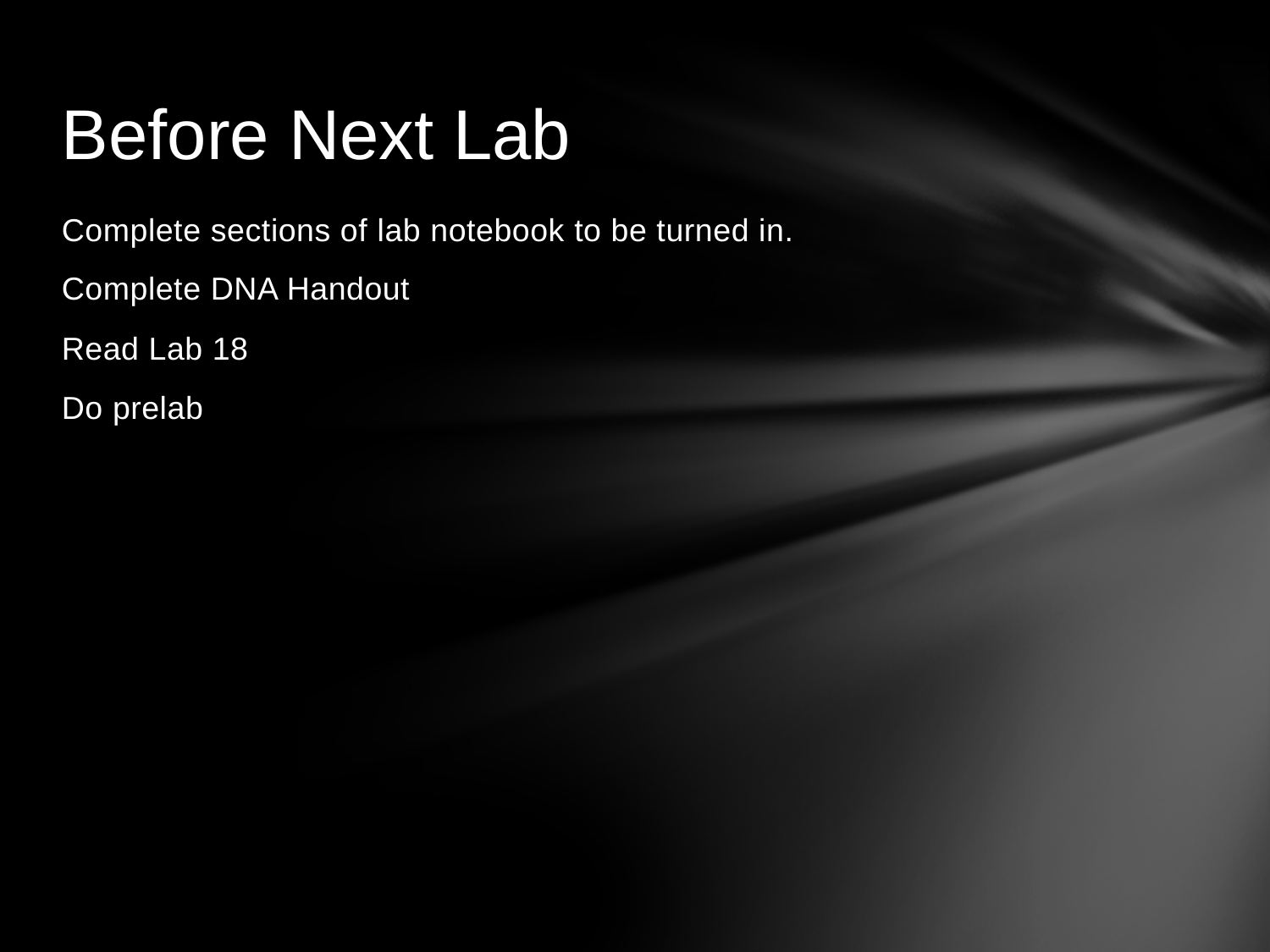

# Before Next Lab
Complete sections of lab notebook to be turned in.
Complete DNA Handout
Read Lab 18
Do prelab